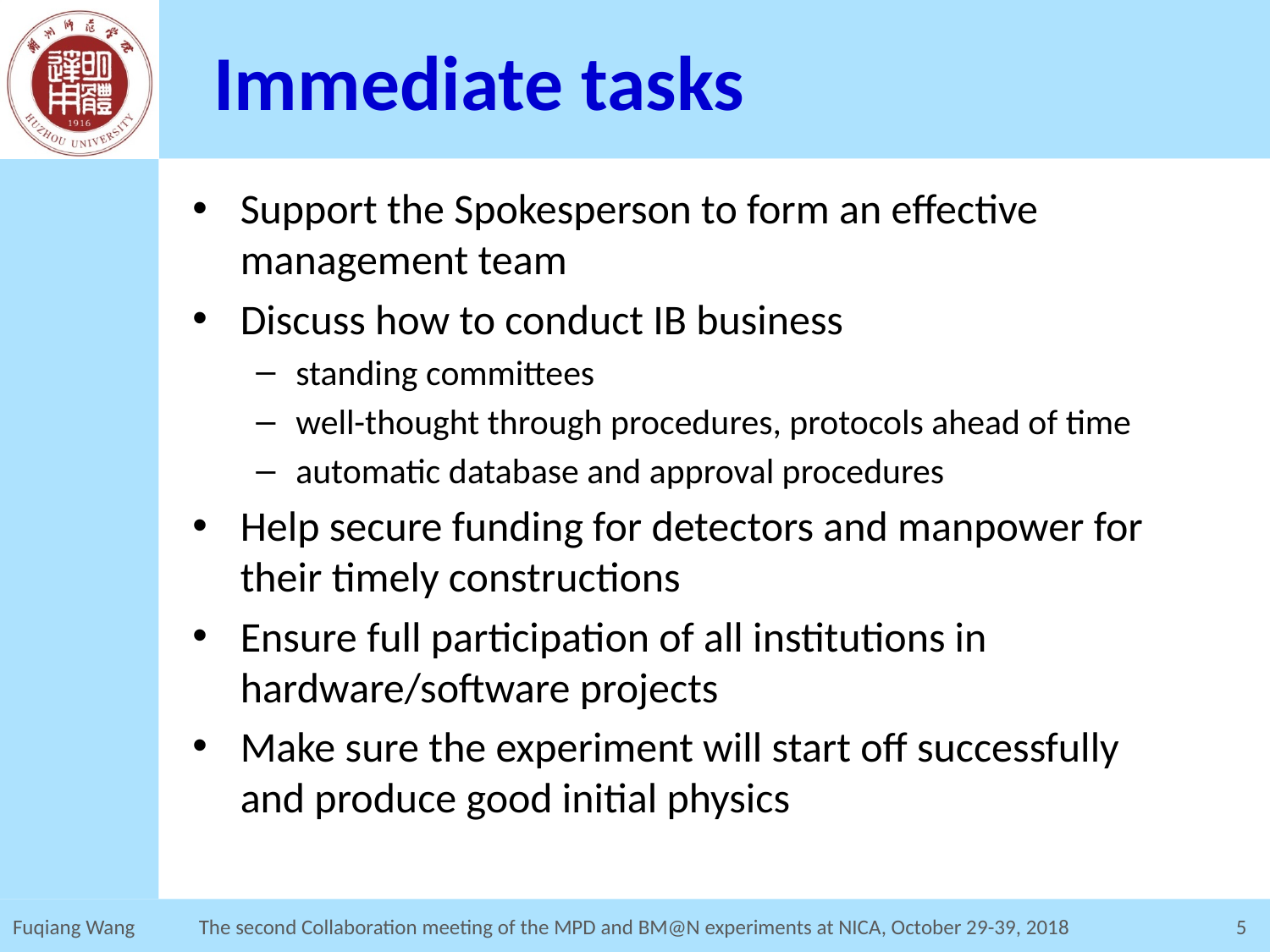

# Immediate tasks
Support the Spokesperson to form an effective management team
Discuss how to conduct IB business
standing committees
well-thought through procedures, protocols ahead of time
automatic database and approval procedures
Help secure funding for detectors and manpower for their timely constructions
Ensure full participation of all institutions in hardware/software projects
Make sure the experiment will start off successfully and produce good initial physics
Fuqiang Wang
The second Collaboration meeting of the MPD and BM@N experiments at NICA, October 29-39, 2018
5